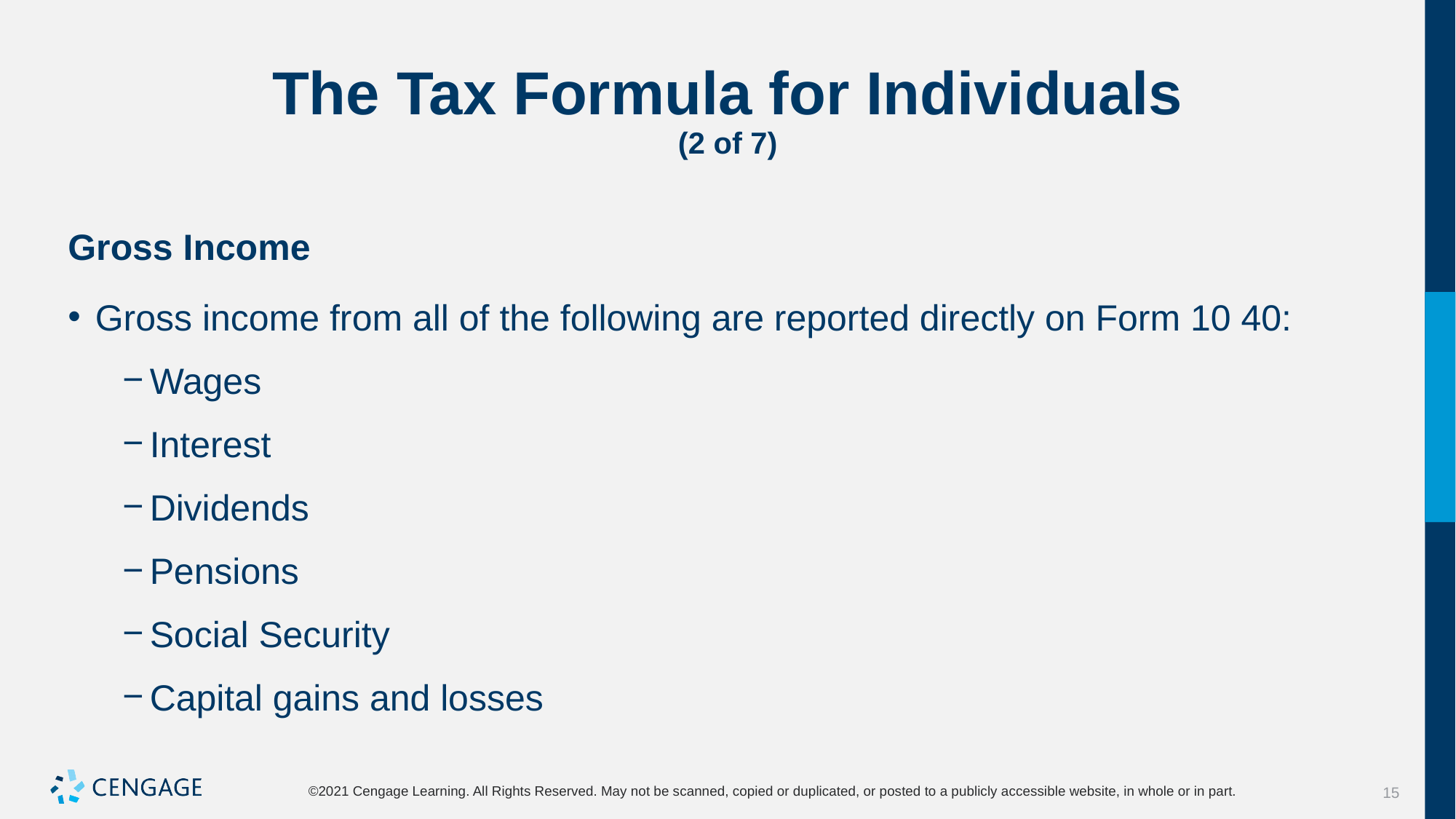

# The Tax Formula for Individuals (2 of 7)
Gross Income
Gross income from all of the following are reported directly on Form 10 40:
Wages
Interest
Dividends
Pensions
Social Security
Capital gains and losses